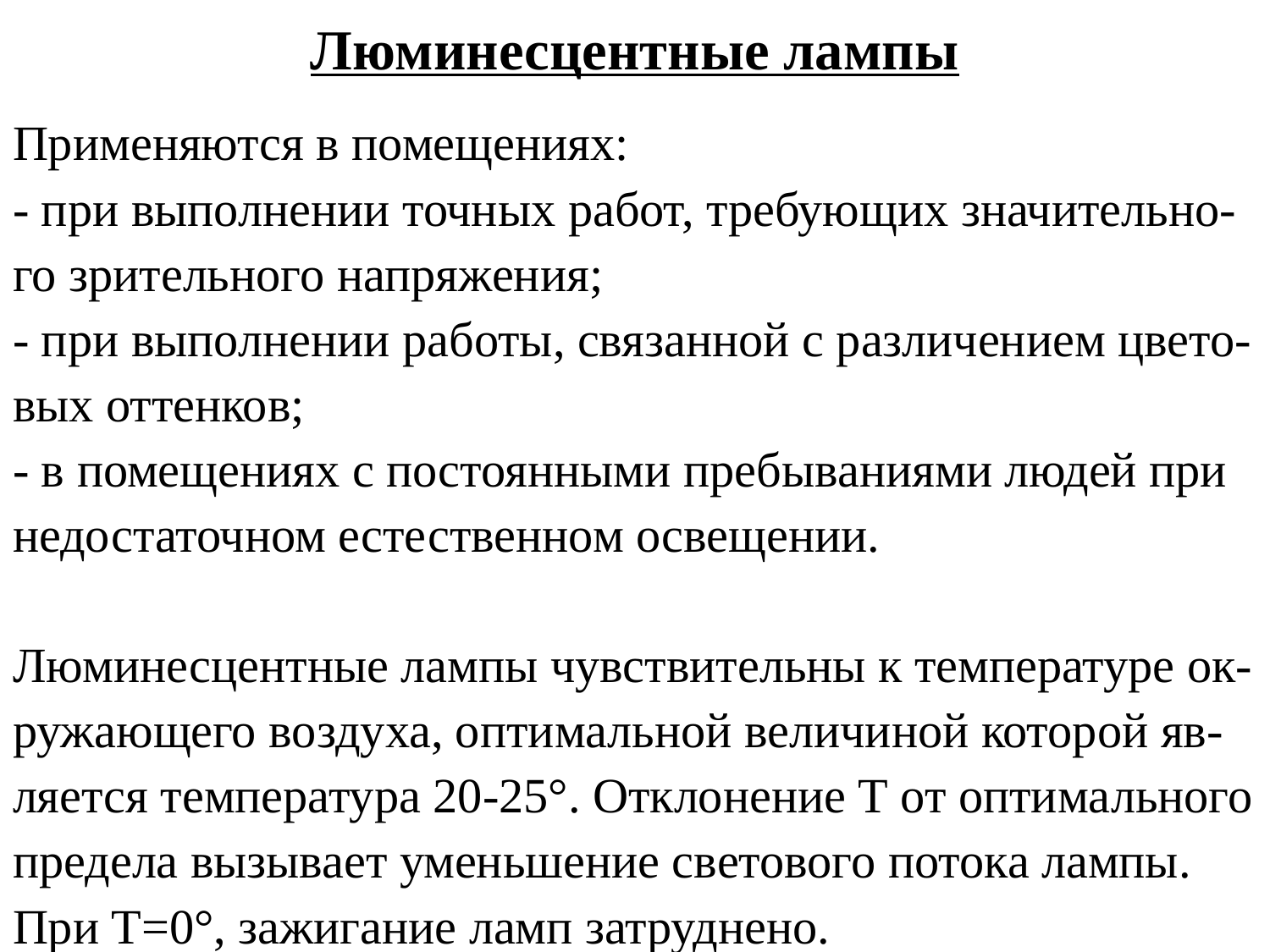

# Люминесцентные лампы
Применяются в помещениях:
- при выполнении точных работ, требующих значительно-го зрительного напряжения;
- при выполнении работы, связанной с различением цвето-вых оттенков;
- в помещениях с постоянными пребываниями людей при недостаточном естественном освещении.

Люминесцентные лампы чувствительны к температуре ок-ружающего воздуха, оптимальной величиной которой яв-ляется температура 20-25°. Отклонение Т от оптимального предела вызывает уменьшение светового потока лампы. При Т=0°, зажигание ламп затруднено.